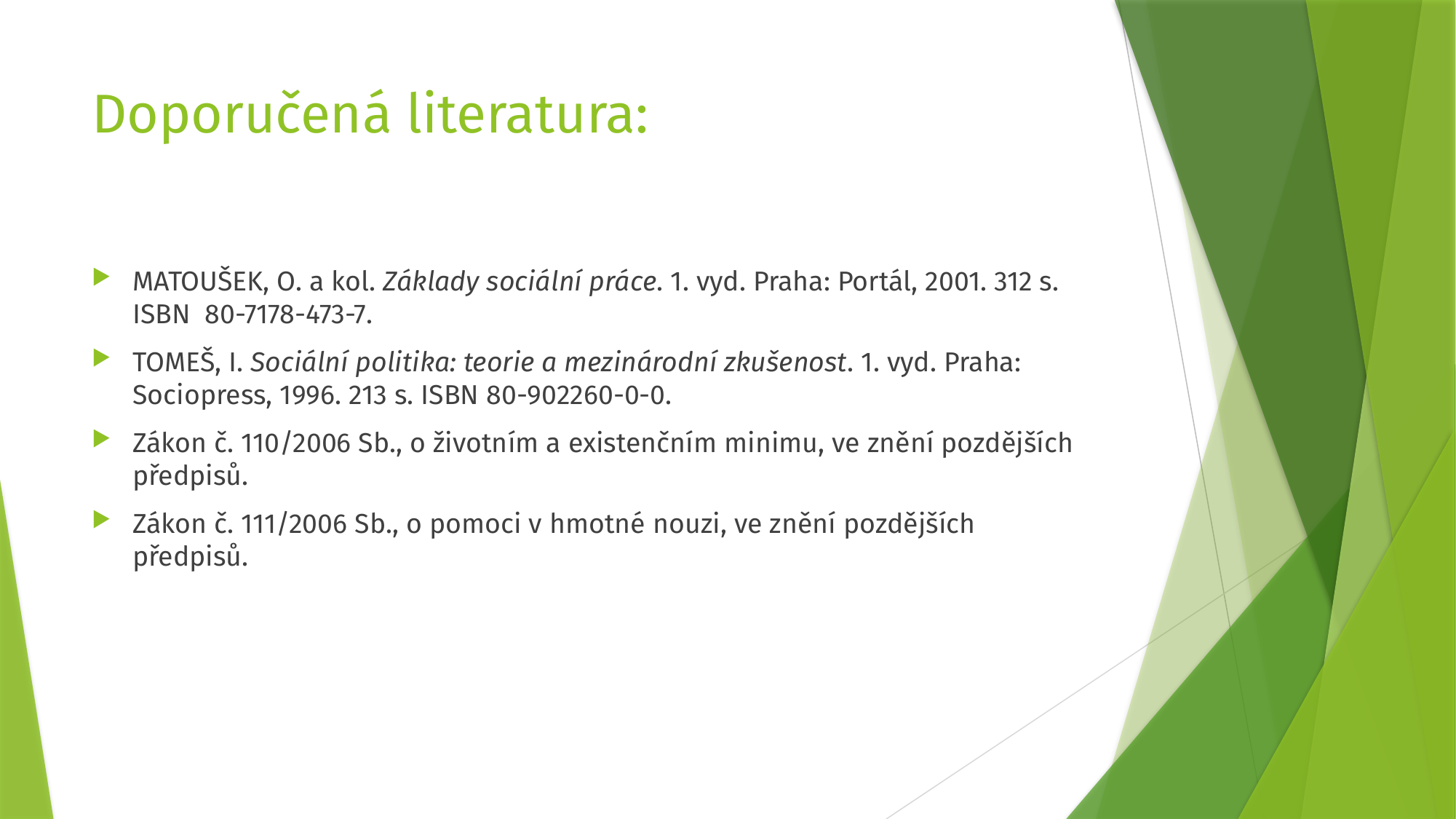

# Doporučená literatura:
MATOUŠEK, O. a kol. Základy sociální práce. 1. vyd. Praha: Portál, 2001. 312 s. ISBN  80-7178-473-7.
TOMEŠ, I. Sociální politika: teorie a mezinárodní zkušenost. 1. vyd. Praha: Sociopress, 1996. 213 s. ISBN 80-902260-0-0.
Zákon č. 110/2006 Sb., o životním a existenčním minimu, ve znění pozdějších předpisů.
Zákon č. 111/2006 Sb., o pomoci v hmotné nouzi, ve znění pozdějších předpisů.